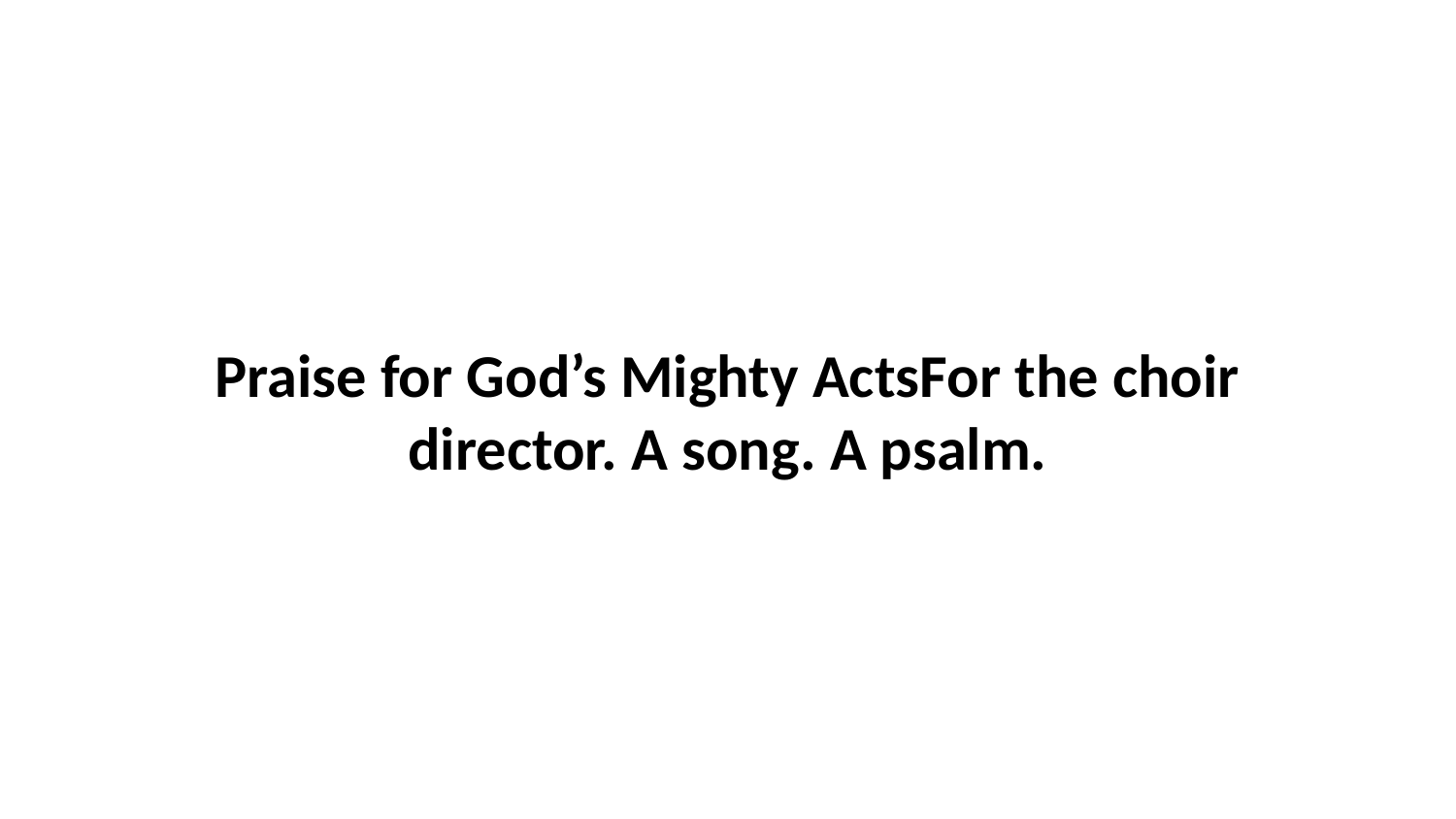

Praise for God’s Mighty ActsFor the choir director. A song. A psalm.